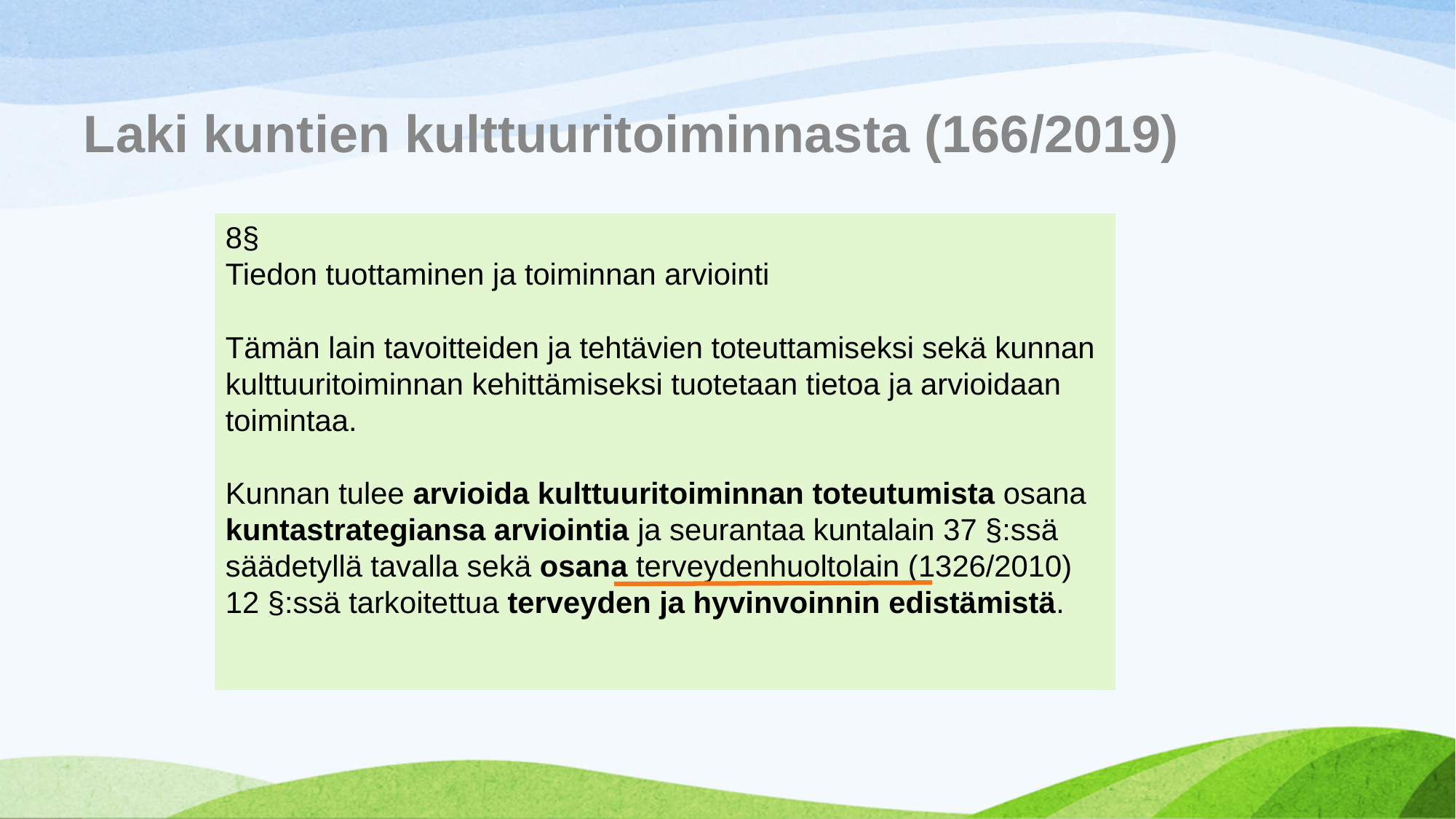

# Laki kuntien kulttuuritoiminnasta (166/2019)
8§
Tiedon tuottaminen ja toiminnan arviointi

Tämän lain tavoitteiden ja tehtävien toteuttamiseksi sekä kunnan kulttuuritoiminnan kehittämiseksi tuotetaan tietoa ja arvioidaan toimintaa.

Kunnan tulee arvioida kulttuuritoiminnan toteutumista osana kuntastrategiansa arviointia ja seurantaa kuntalain 37 §:ssä säädetyllä tavalla sekä osana terveydenhuoltolain (1326/2010) 12 §:ssä tarkoitettua terveyden ja hyvinvoinnin edistämistä.